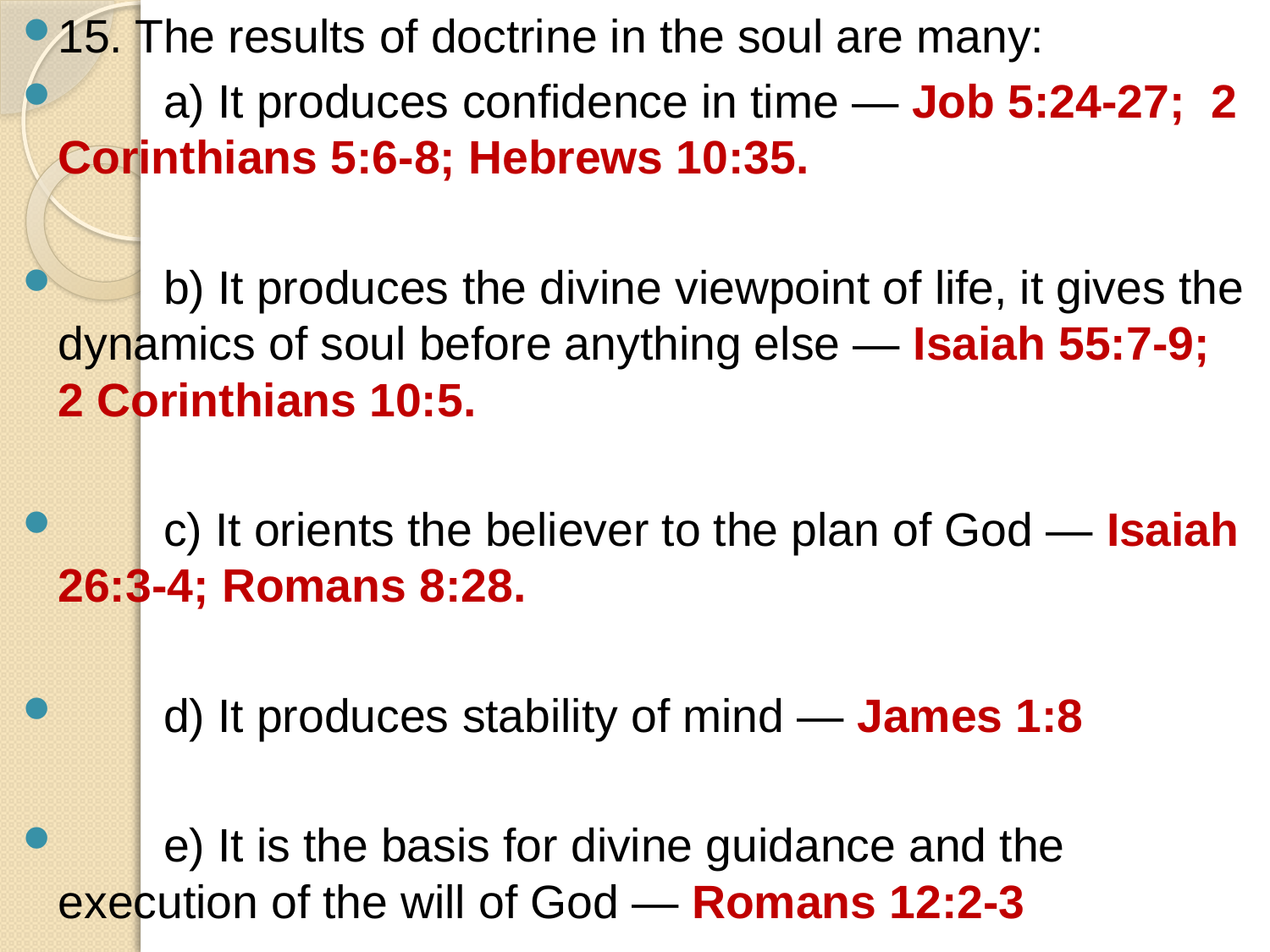

15. The results of doctrine in the soul are many:
	a) It produces confidence in time — Job 5:24-27;  2 Corinthians 5:6-8; Hebrews 10:35.

	b) It produces the divine viewpoint of life, it gives the dynamics of soul before anything else — Isaiah 55:7-9;  2 Corinthians 10:5.

	c) It orients the believer to the plan of God — Isaiah 26:3-4; Romans 8:28.

	d) It produces stability of mind — James 1:8

	e) It is the basis for divine guidance and the execution of the will of God — Romans 12:2-3